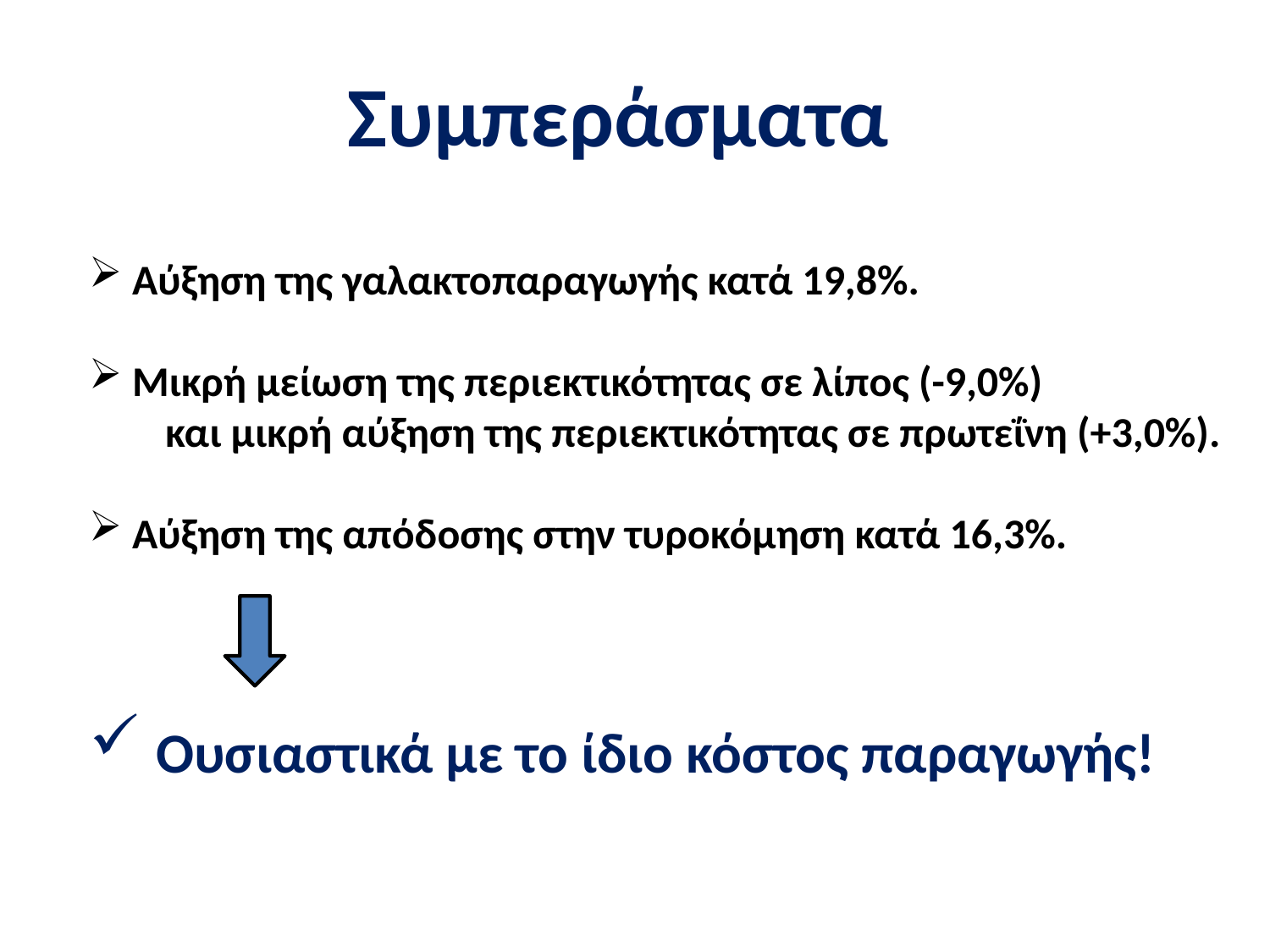

Συμπεράσματα
 Αύξηση της γαλακτοπαραγωγής κατά 19,8%.

 Μικρή μείωση της περιεκτικότητας σε λίπος (-9,0%)
        και μικρή αύξηση της περιεκτικότητας σε πρωτεΐνη (+3,0%).

 Αύξηση της απόδοσης στην τυροκόμηση κατά 16,3%.

 Ουσιαστικά με το ίδιο κόστος παραγωγής!